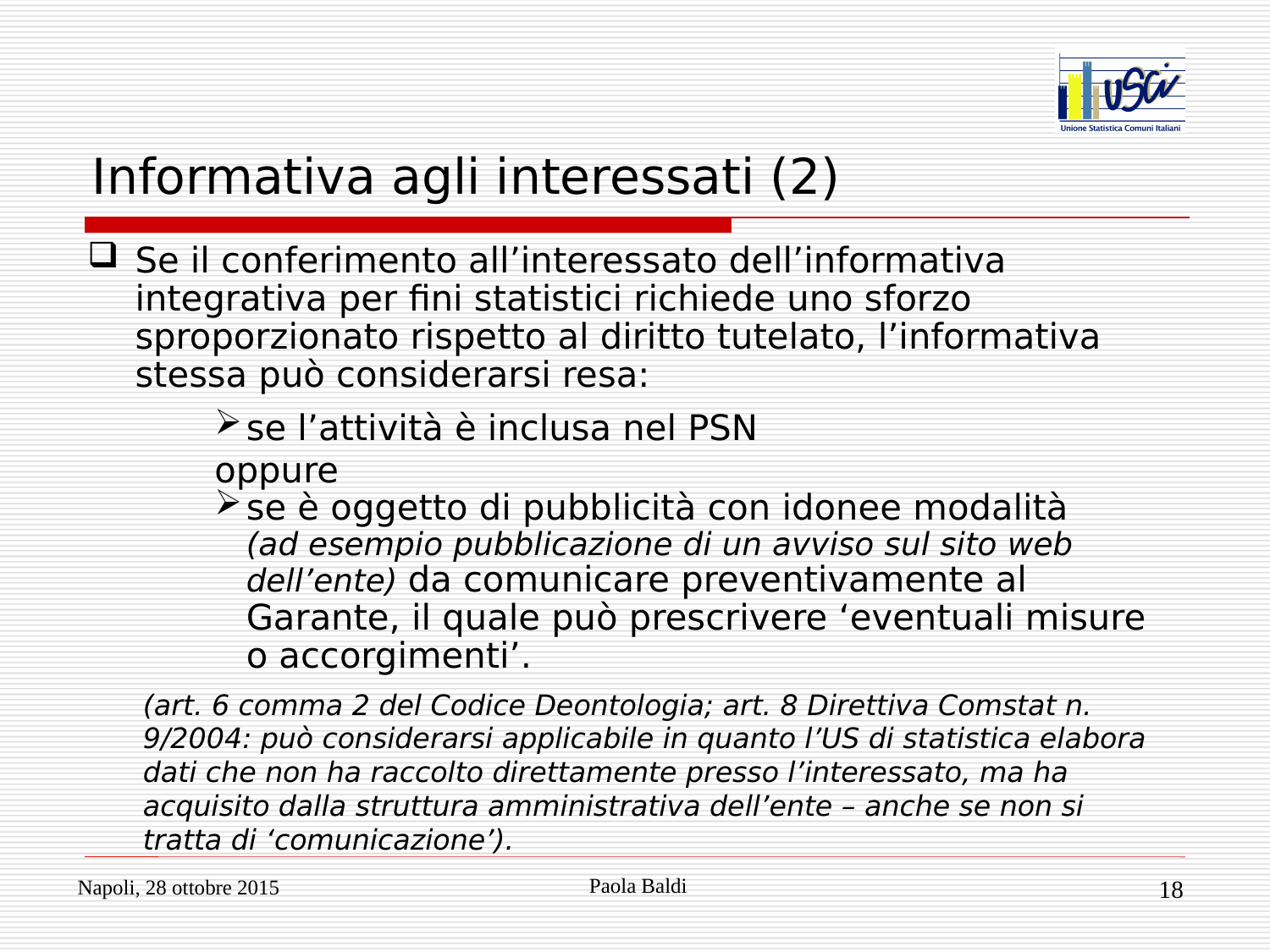

# Informativa agli interessati (2)
Se il conferimento all’interessato dell’informativa integrativa per fini statistici richiede uno sforzo sproporzionato rispetto al diritto tutelato, l’informativa stessa può considerarsi resa:
se l’attività è inclusa nel PSN
	oppure
se è oggetto di pubblicità con idonee modalità     (ad esempio pubblicazione di un avviso sul sito web dell’ente) da comunicare preventivamente al Garante, il quale può prescrivere ‘eventuali misure o accorgimenti’.
(art. 6 comma 2 del Codice Deontologia; art. 8 Direttiva Comstat n. 9/2004: può considerarsi applicabile in quanto l’US di statistica elabora dati che non ha raccolto direttamente presso l’interessato, ma ha acquisito dalla struttura amministrativa dell’ente – anche se non si tratta di ‘comunicazione’).

Paola Baldi
Napoli, 28 ottobre 2015
18